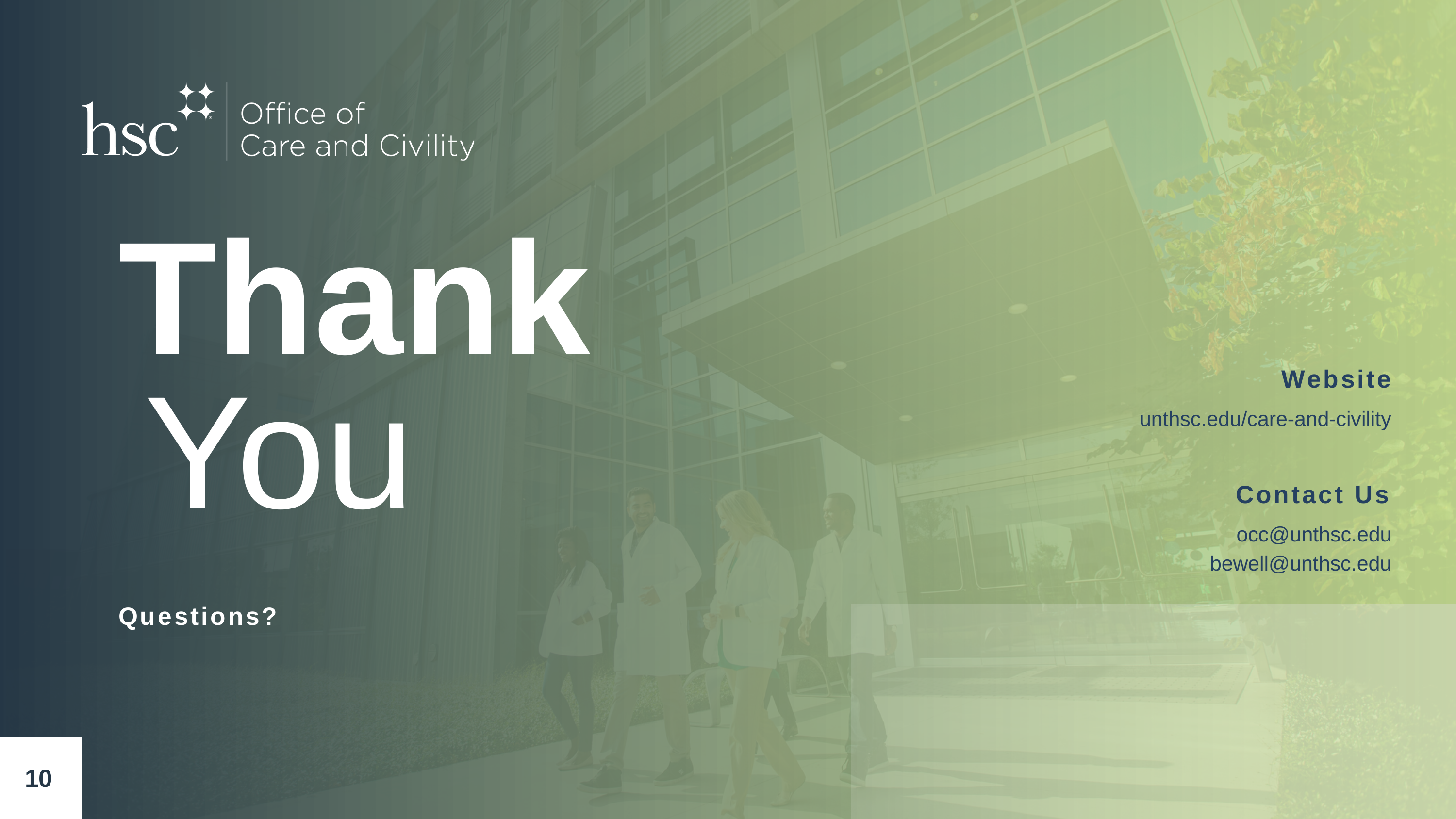

Thank
You
Website
unthsc.edu/care-and-civility

Contact Us
occ@unthsc.edu
bewell@unthsc.edu

Questions?

10